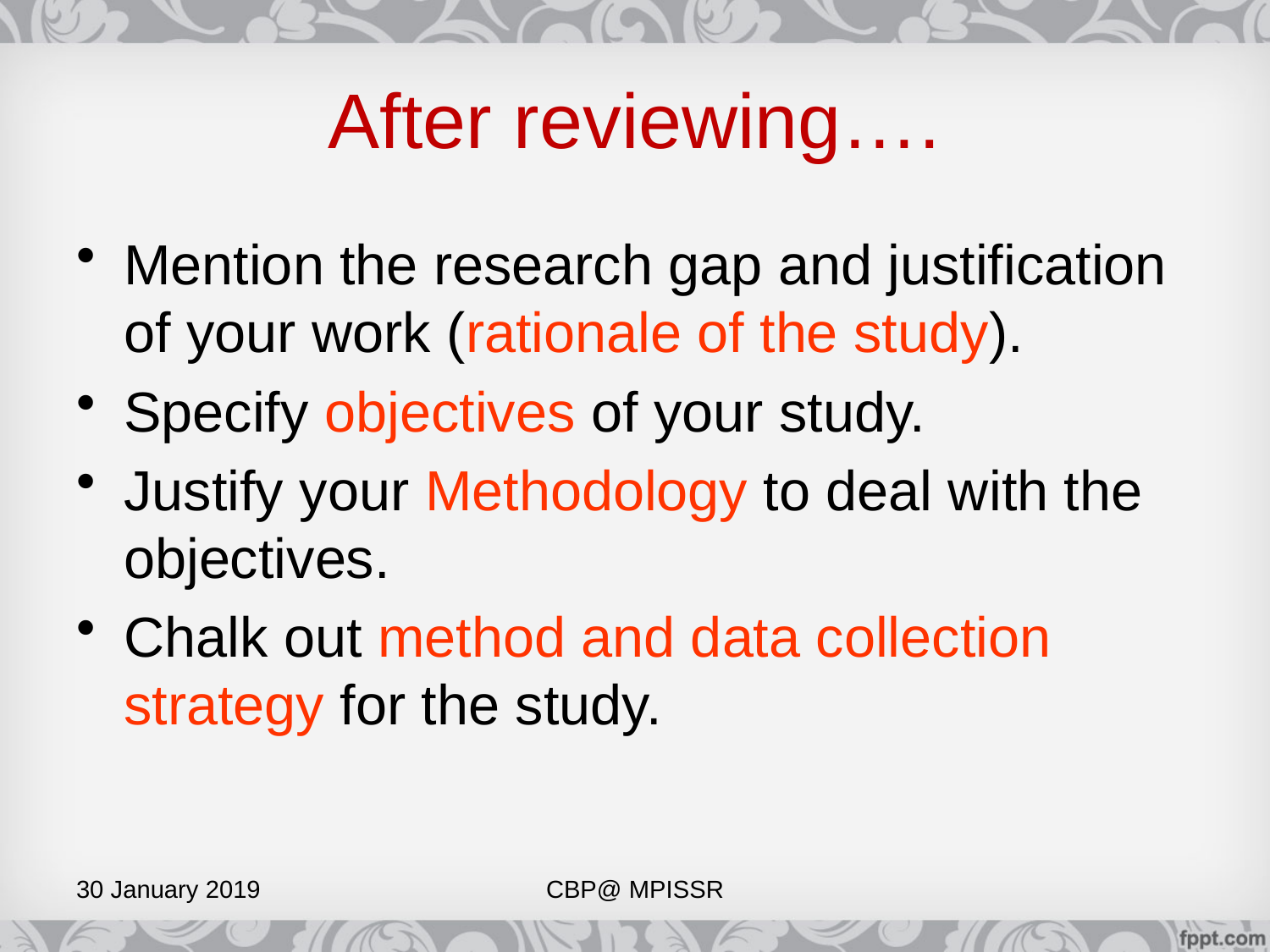

# After reviewing….
Mention the research gap and justification of your work (rationale of the study).
Specify objectives of your study.
Justify your Methodology to deal with the objectives.
Chalk out method and data collection strategy for the study.
30 January 2019
CBP@ MPISSR